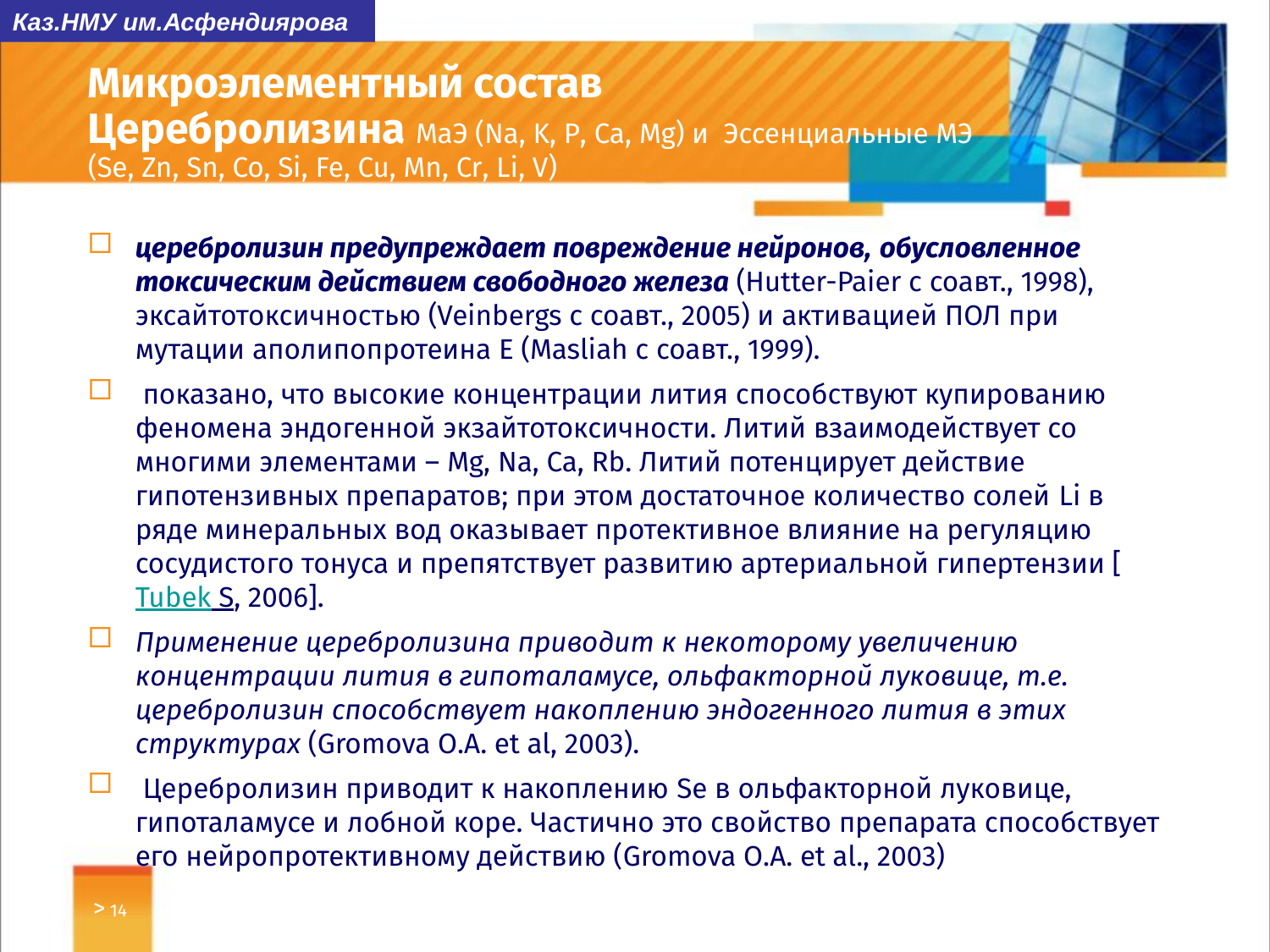

Каз.НМУ им.Асфендиярова
# Микроэлементный состав Церебролизина МаЭ (Na, K, P, Ca, Mg) и  Эссенциальные МЭ (Se, Zn, Sn, Со, Si, Fe, Cu, Mn, Cr, Li, V)
церебролизин предупреждает повреждение нейронов, обусловленное токсическим действием свободного железа (Hutter-Paier с соавт., 1998), эксайтотоксичностью (Veinbergs с соавт., 2005) и активацией ПОЛ при мутации аполипопротеина Е (Masliah с соавт., 1999).
 показано, что высокие концентрации лития способствуют купированию феномена эндогенной экзайтотоксичности. Литий взаимодействует со многими элементами – Mg, Na, Ca, Rb. Литий потенцирует действие гипотензивных препаратов; при этом достаточное количество солей Li в ряде минеральных вод оказывает протективное влияние на регуляцию сосудистого тонуса и препятствует развитию артериальной гипертензии [Tubek S, 2006].
Применение церебролизина приводит к некоторому увеличению концентрации лития в гипоталамусе, ольфакторной луковице, т.е. церебролизин способствует накоплению эндогенного лития в этих структурах (Gromova O.A. et al, 2003).
 Церебролизин приводит к накоплению Se в ольфакторной луковице, гипоталамусе и лобной коре. Частично это свойство препарата способствует его нейропротективному действию (Gromova O.A. et al., 2003)

> 14